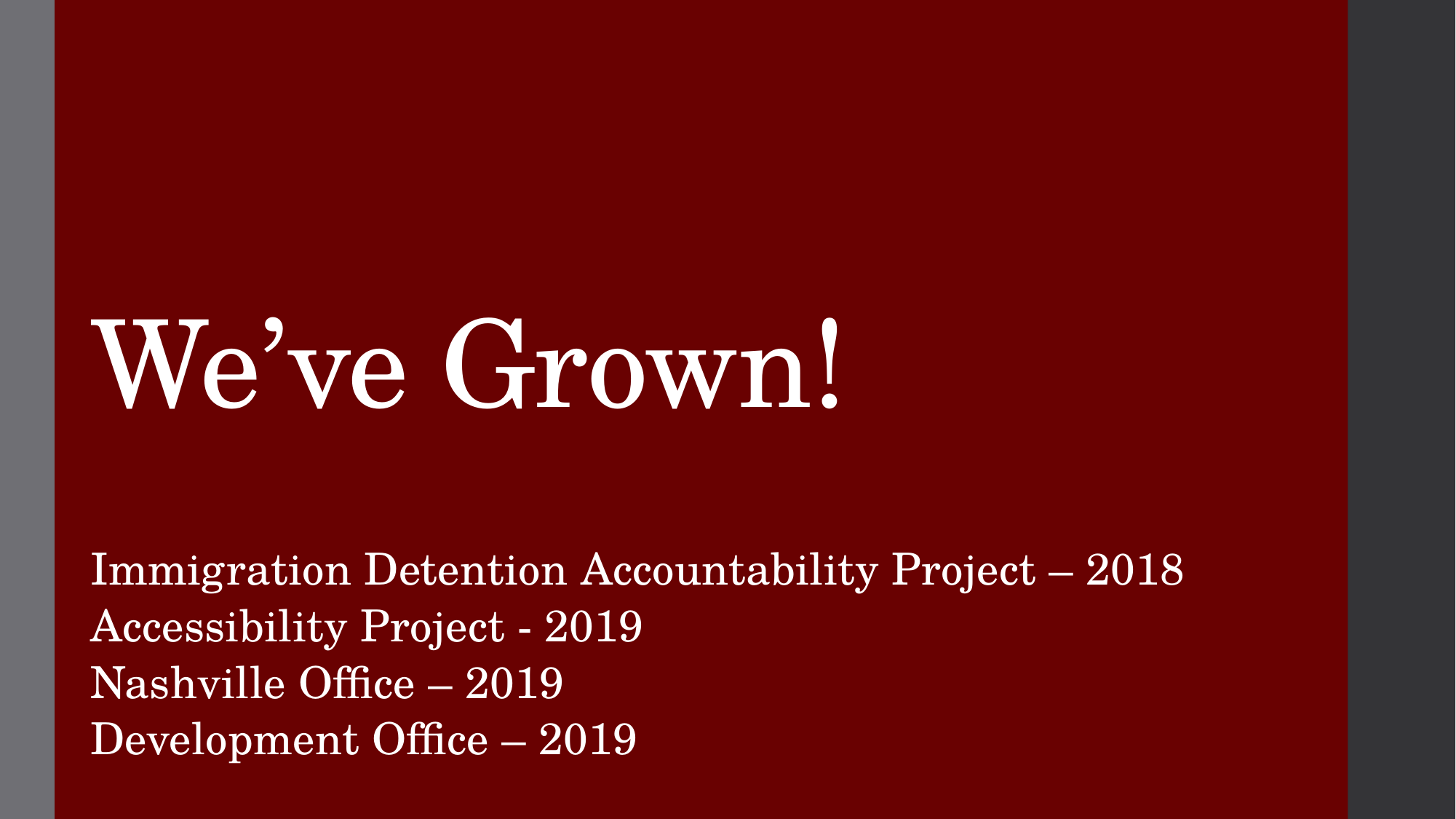

# We’ve Grown!

Immigration Detention Accountability Project – 2018
Accessibility Project - 2019
Nashville Office – 2019
Development Office – 2019